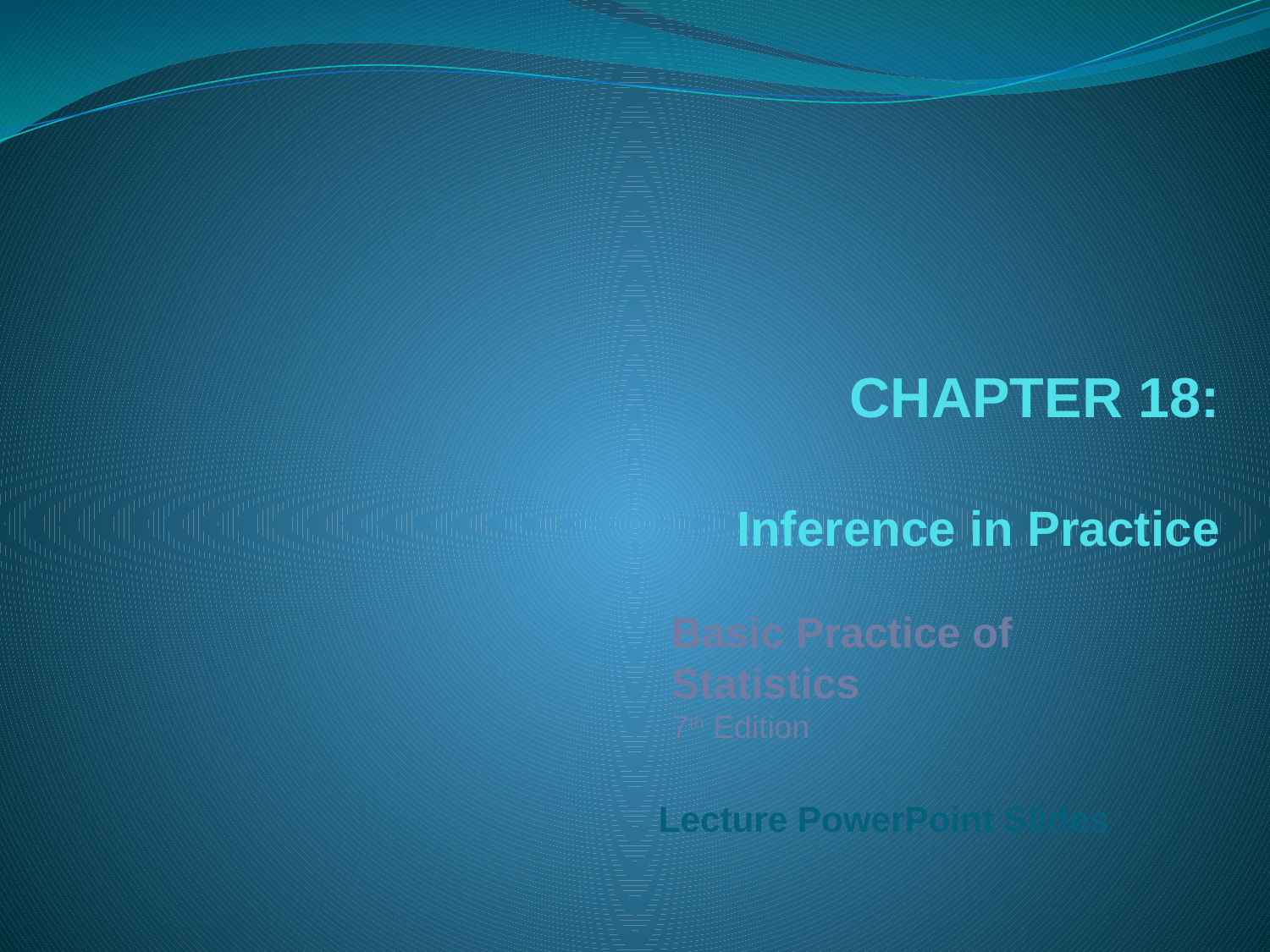

# CHAPTER 18: Inference in Practice
Basic Practice of Statistics
7th Edition
Lecture PowerPoint Slides